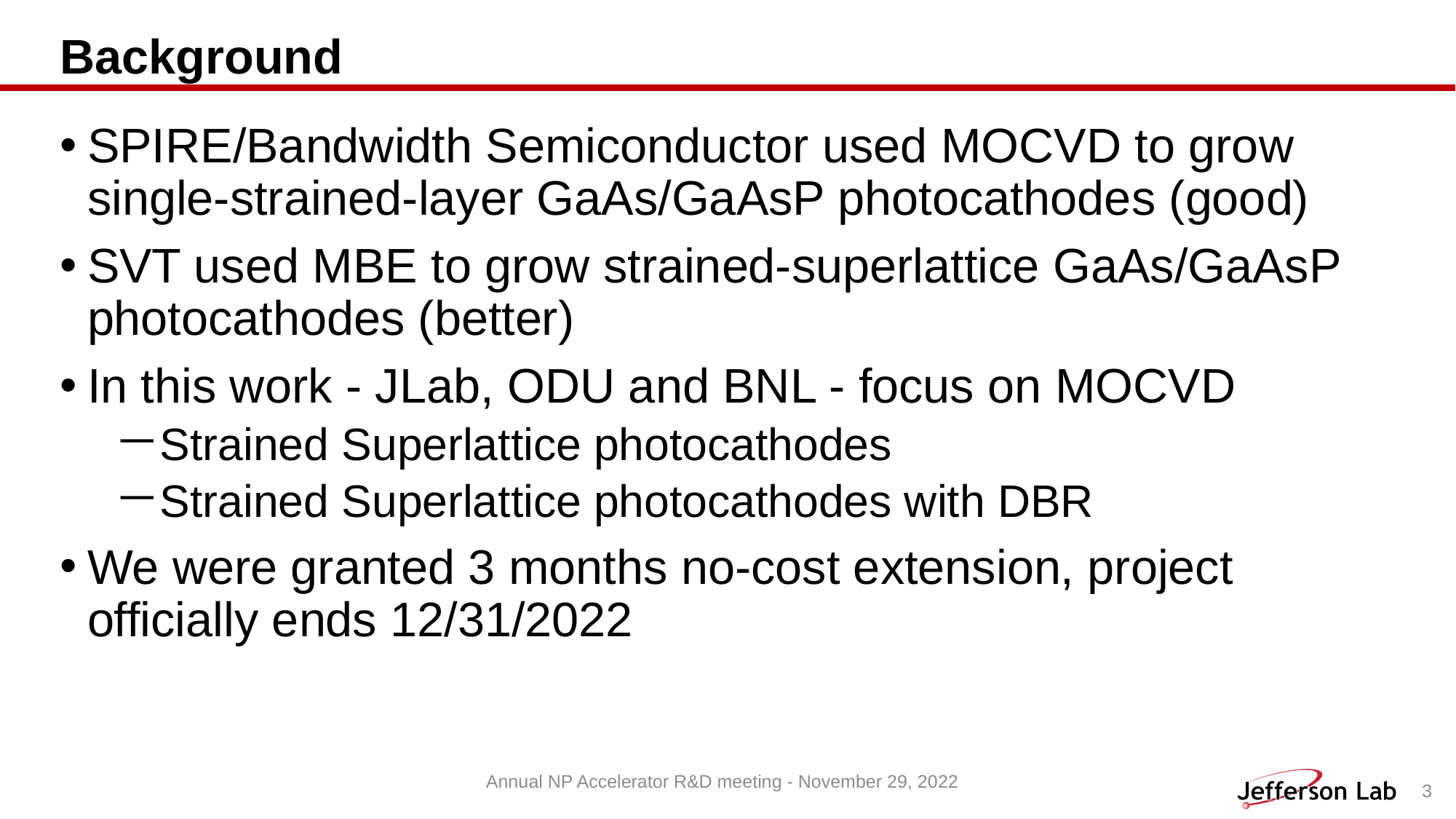

# Background
SPIRE/Bandwidth Semiconductor used MOCVD to grow single-strained-layer GaAs/GaAsP photocathodes (good)
SVT used MBE to grow strained-superlattice GaAs/GaAsP photocathodes (better)
In this work - JLab, ODU and BNL - focus on MOCVD
Strained Superlattice photocathodes
Strained Superlattice photocathodes with DBR
We were granted 3 months no-cost extension, project officially ends 12/31/2022
Annual NP Accelerator R&D meeting - November 29, 2022
3